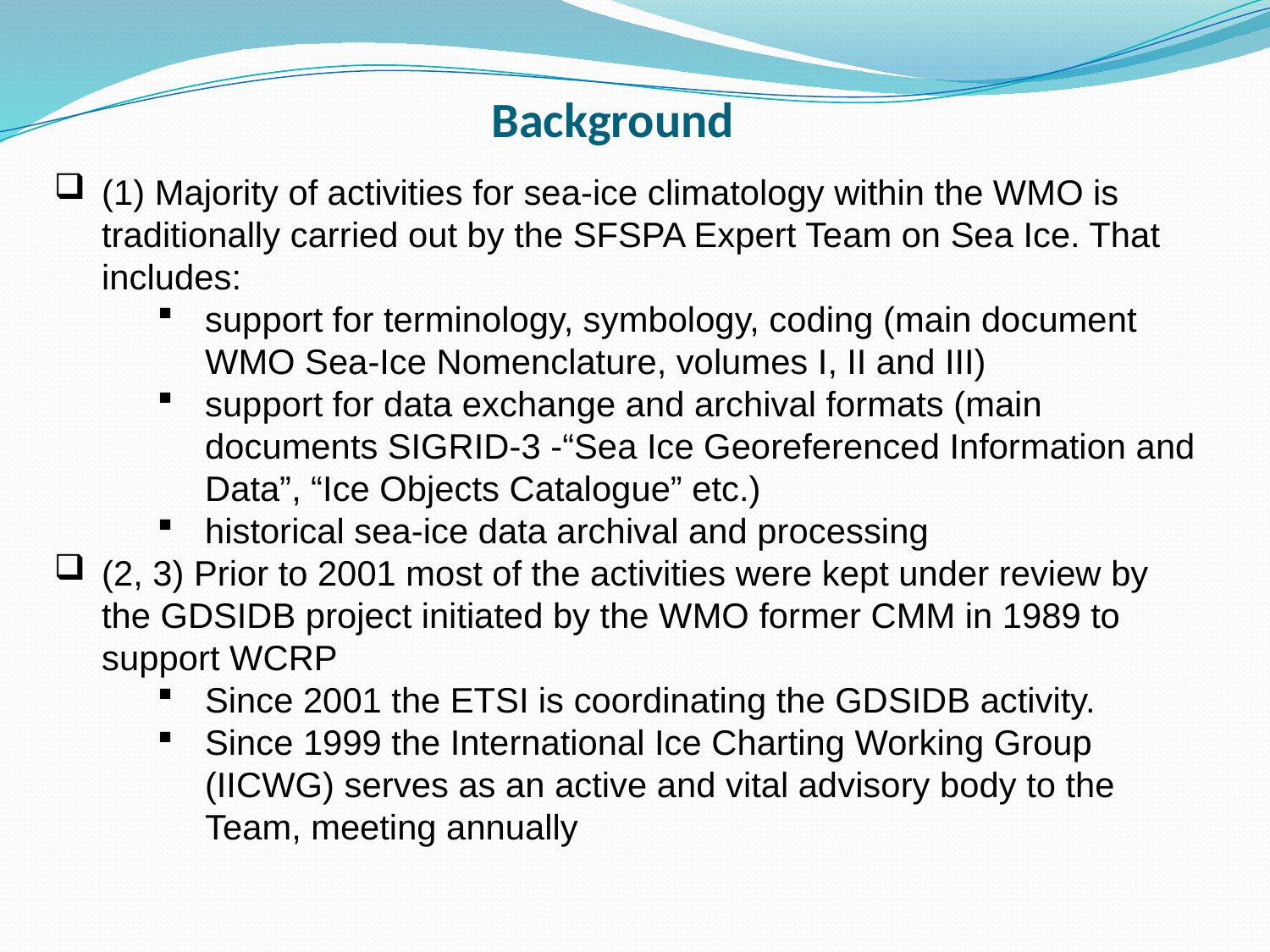

# Background
(1) Majority of activities for sea-ice climatology within the WMO is traditionally carried out by the SFSPA Expert Team on Sea Ice. That includes:
support for terminology, symbology, coding (main document WMO Sea-Ice Nomenclature, volumes I, II and III)
support for data exchange and archival formats (main documents SIGRID-3 -“Sea Ice Georeferenced Information and Data”, “Ice Objects Catalogue” etc.)
historical sea-ice data archival and processing
(2, 3) Prior to 2001 most of the activities were kept under review by the GDSIDB project initiated by the WMO former CMM in 1989 to support WCRP
Since 2001 the ETSI is coordinating the GDSIDB activity.
Since 1999 the International Ice Charting Working Group (IICWG) serves as an active and vital advisory body to the Team, meeting annually